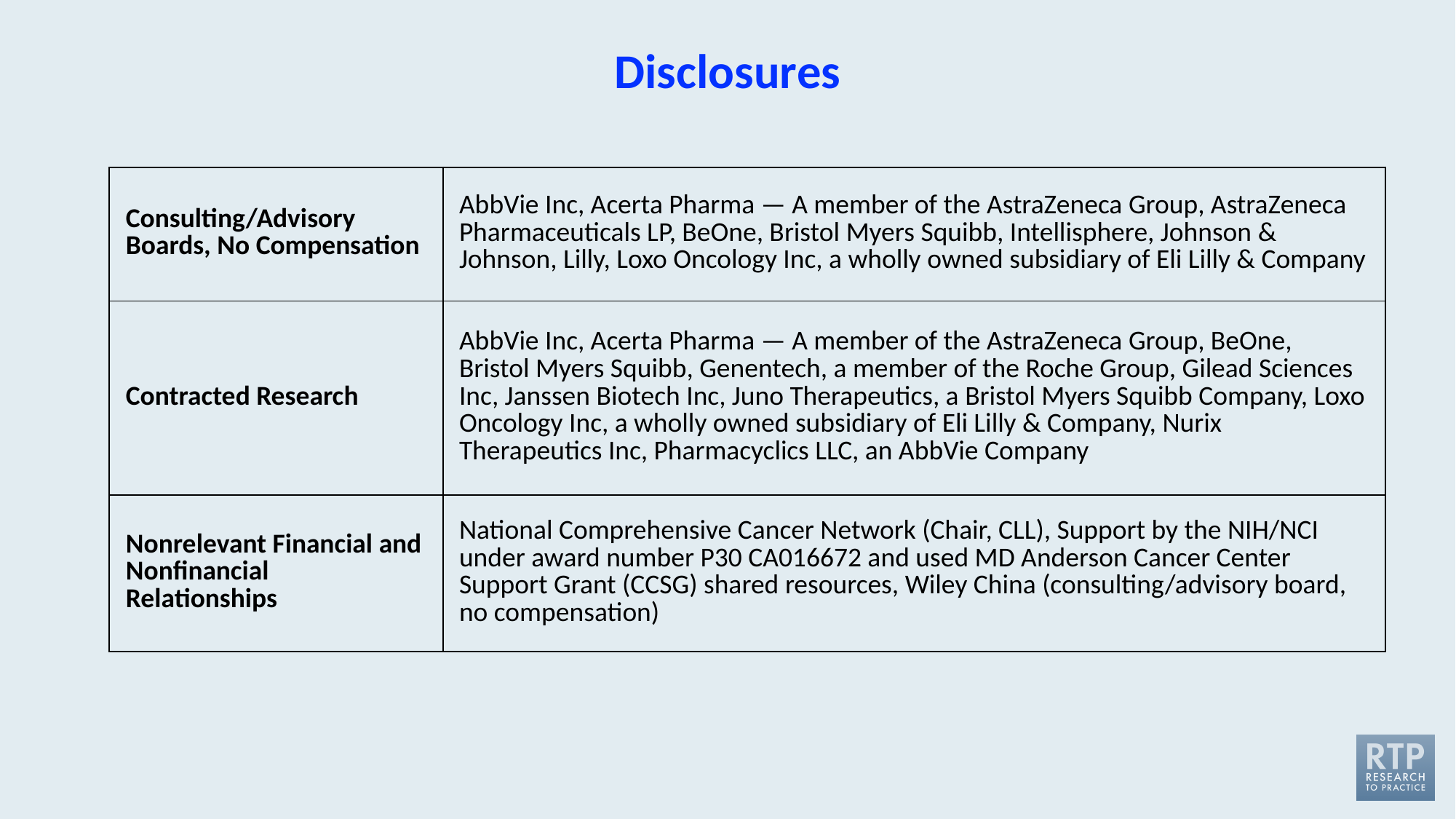

# Disclosures
| Consulting/Advisory Boards, No Compensation | AbbVie Inc, Acerta Pharma — A member of the AstraZeneca Group, AstraZeneca Pharmaceuticals LP, BeOne, Bristol Myers Squibb, Intellisphere, Johnson & Johnson, Lilly, Loxo Oncology Inc, a wholly owned subsidiary of Eli Lilly & Company |
| --- | --- |
| Contracted Research | AbbVie Inc, Acerta Pharma — A member of the AstraZeneca Group, BeOne, Bristol Myers Squibb, Genentech, a member of the Roche Group, Gilead Sciences Inc, Janssen Biotech Inc, Juno Therapeutics, a Bristol Myers Squibb Company, Loxo Oncology Inc, a wholly owned subsidiary of Eli Lilly & Company, Nurix Therapeutics Inc, Pharmacyclics LLC, an AbbVie Company |
| Nonrelevant Financial and Nonfinancial Relationships | National Comprehensive Cancer Network (Chair, CLL), Support by the NIH/NCI under award number P30 CA016672 and used MD Anderson Cancer Center Support Grant (CCSG) shared resources, Wiley China (consulting/advisory board, no compensation) |